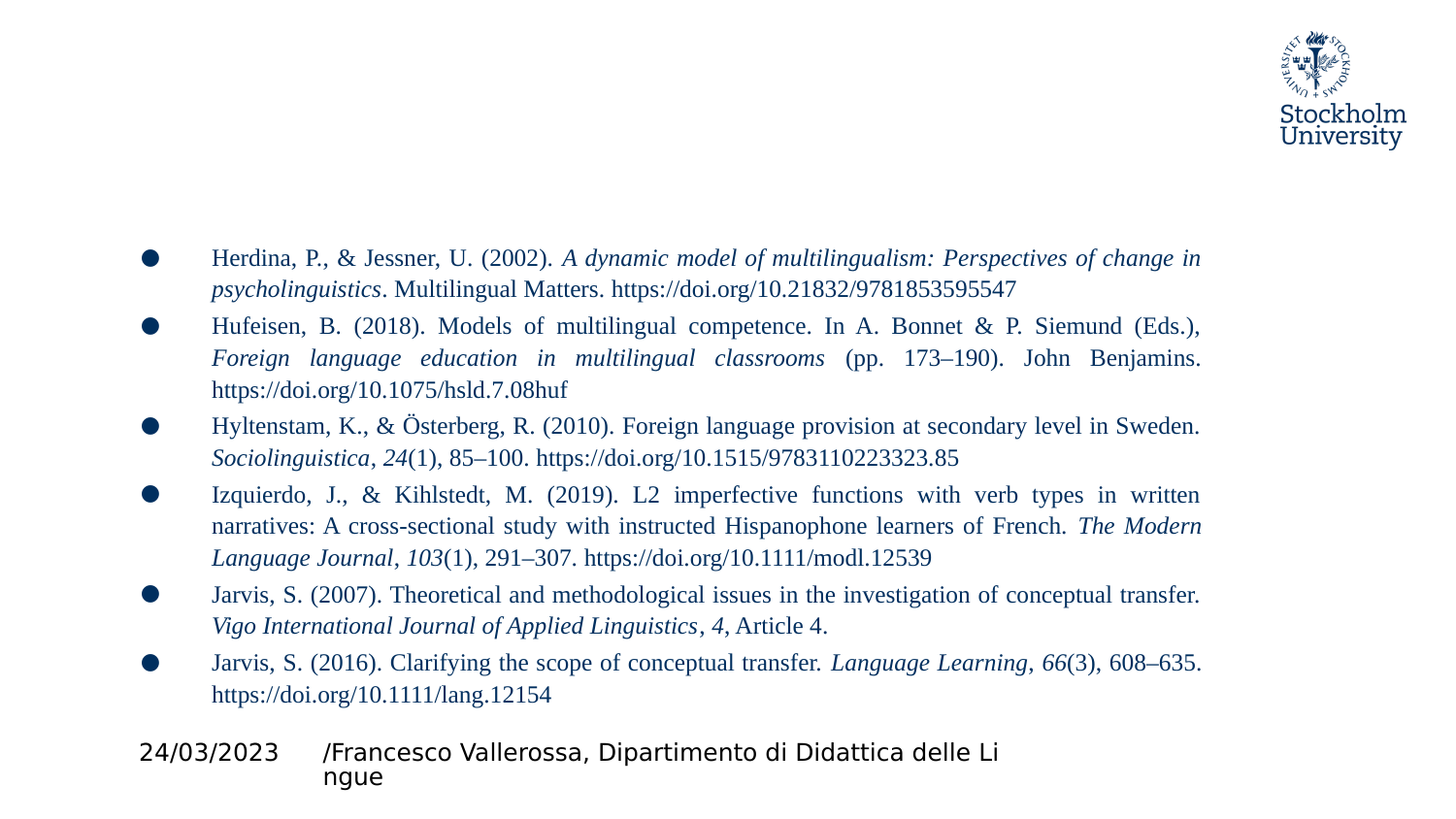

Herdina, P., & Jessner, U. (2002). A dynamic model of multilingualism: Perspectives of change in psycholinguistics. Multilingual Matters. https://doi.org/10.21832/9781853595547
Hufeisen, B. (2018). Models of multilingual competence. In A. Bonnet & P. Siemund (Eds.), Foreign language education in multilingual classrooms (pp. 173–190). John Benjamins. https://doi.org/10.1075/hsld.7.08huf
Hyltenstam, K., & Österberg, R. (2010). Foreign language provision at secondary level in Sweden. Sociolinguistica, 24(1), 85–100. https://doi.org/10.1515/9783110223323.85
Izquierdo, J., & Kihlstedt, M. (2019). L2 imperfective functions with verb types in written narratives: A cross-sectional study with instructed Hispanophone learners of French. The Modern Language Journal, 103(1), 291–307. https://doi.org/10.1111/modl.12539
Jarvis, S. (2007). Theoretical and methodological issues in the investigation of conceptual transfer. Vigo International Journal of Applied Linguistics, 4, Article 4.
Jarvis, S. (2016). Clarifying the scope of conceptual transfer. Language Learning, 66(3), 608–635. https://doi.org/10.1111/lang.12154

24/03/2023
/Francesco Vallerossa, Dipartimento di Didattica delle Lingue